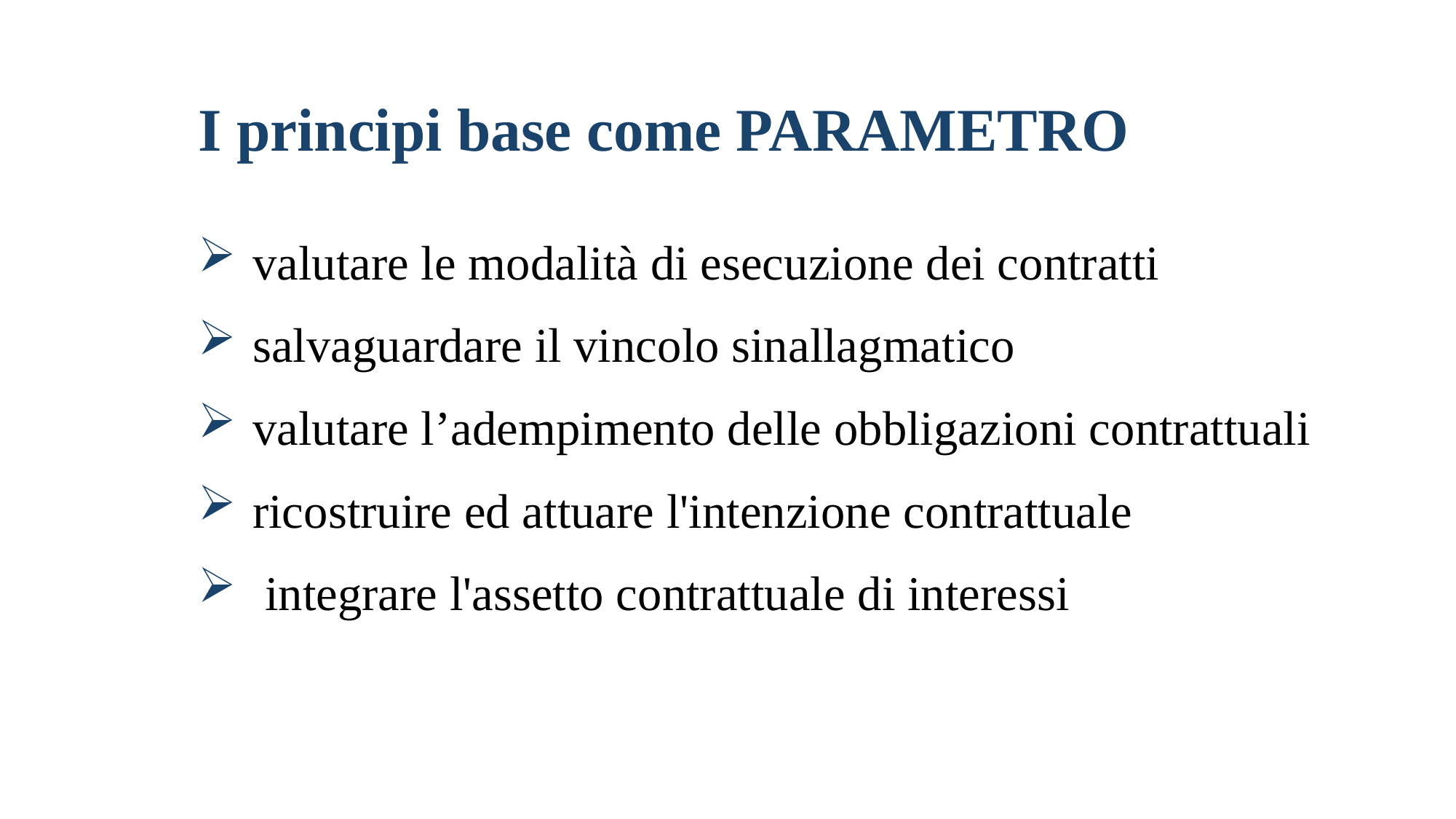

I principi base come PARAMETRO

valutare le modalità di esecuzione dei contratti
salvaguardare il vincolo sinallagmatico
valutare l’adempimento delle obbligazioni contrattuali
ricostruire ed attuare l'intenzione contrattuale
 integrare l'assetto contrattuale di interessi